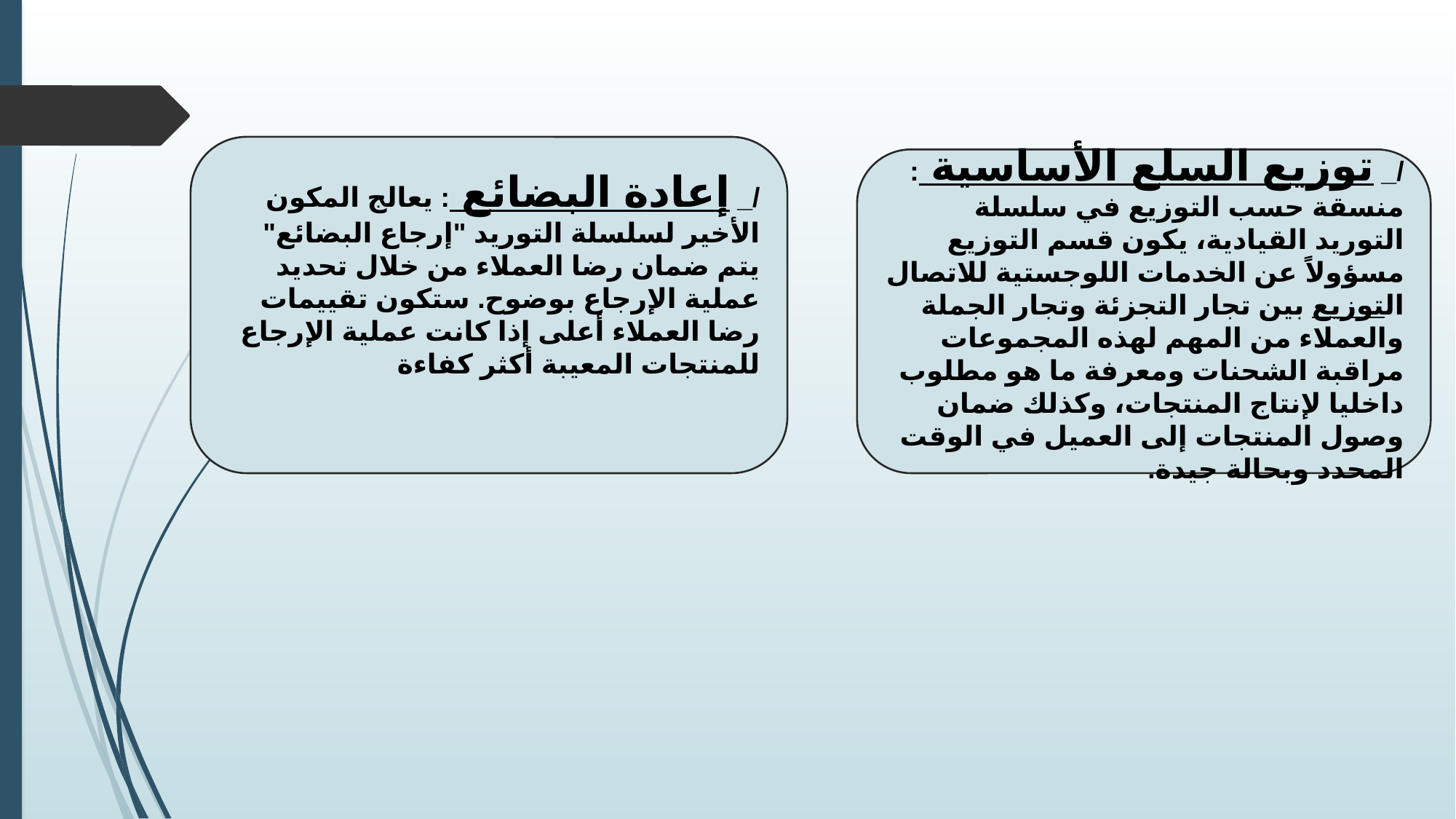

/_ إعادة البضائع : يعالج المكون الأخير لسلسلة التوريد "إرجاع البضائع" يتم ضمان رضا العملاء من خلال تحديد عملية الإرجاع بوضوح. ستكون تقييمات رضا العملاء أعلى إذا كانت عملية الإرجاع للمنتجات المعيبة أكثر كفاءة

/_ توزيع السلع الأساسية :  منسقة حسب التوزيع في سلسلة التوريد القيادية، يكون قسم التوزيع مسؤولاً عن الخدمات اللوجستية للاتصال التوزيع بين تجار التجزئة وتجار الجملة والعملاء من المهم لهذه المجموعات مراقبة الشحنات ومعرفة ما هو مطلوب داخليا لإنتاج المنتجات، وكذلك ضمان وصول المنتجات إلى العميل في الوقت المحدد وبحالة جيدة.